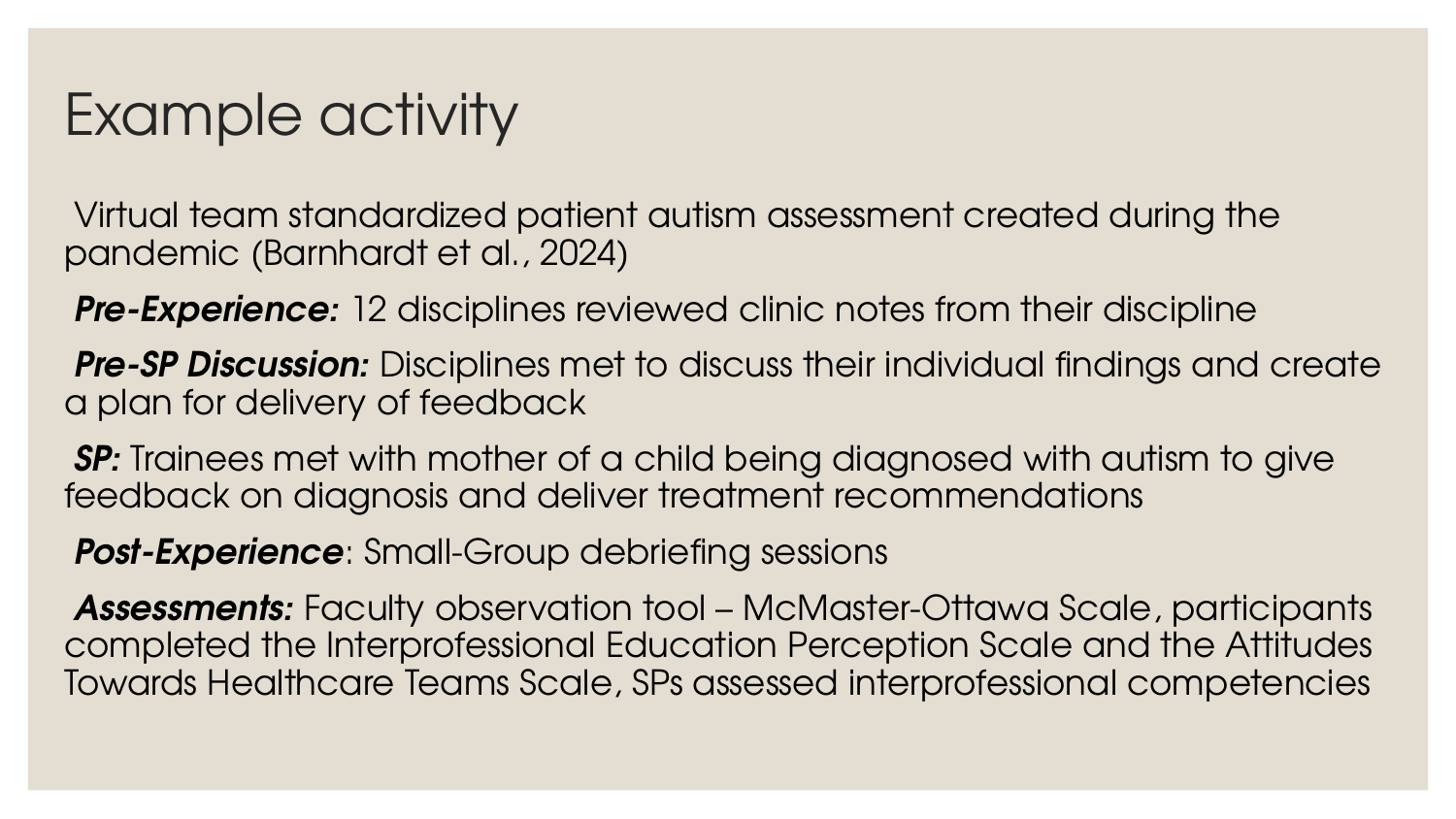

# Example activity
 Virtual team standardized patient autism assessment created during the pandemic (Barnhardt et al., 2024)
 Pre-Experience: 12 disciplines reviewed clinic notes from their discipline
 Pre-SP Discussion: Disciplines met to discuss their individual findings and create a plan for delivery of feedback
 SP: Trainees met with mother of a child being diagnosed with autism to give feedback on diagnosis and deliver treatment recommendations
 Post-Experience: Small-Group debriefing sessions
 Assessments: Faculty observation tool – McMaster-Ottawa Scale, participants completed the Interprofessional Education Perception Scale and the Attitudes Towards Healthcare Teams Scale, SPs assessed interprofessional competencies